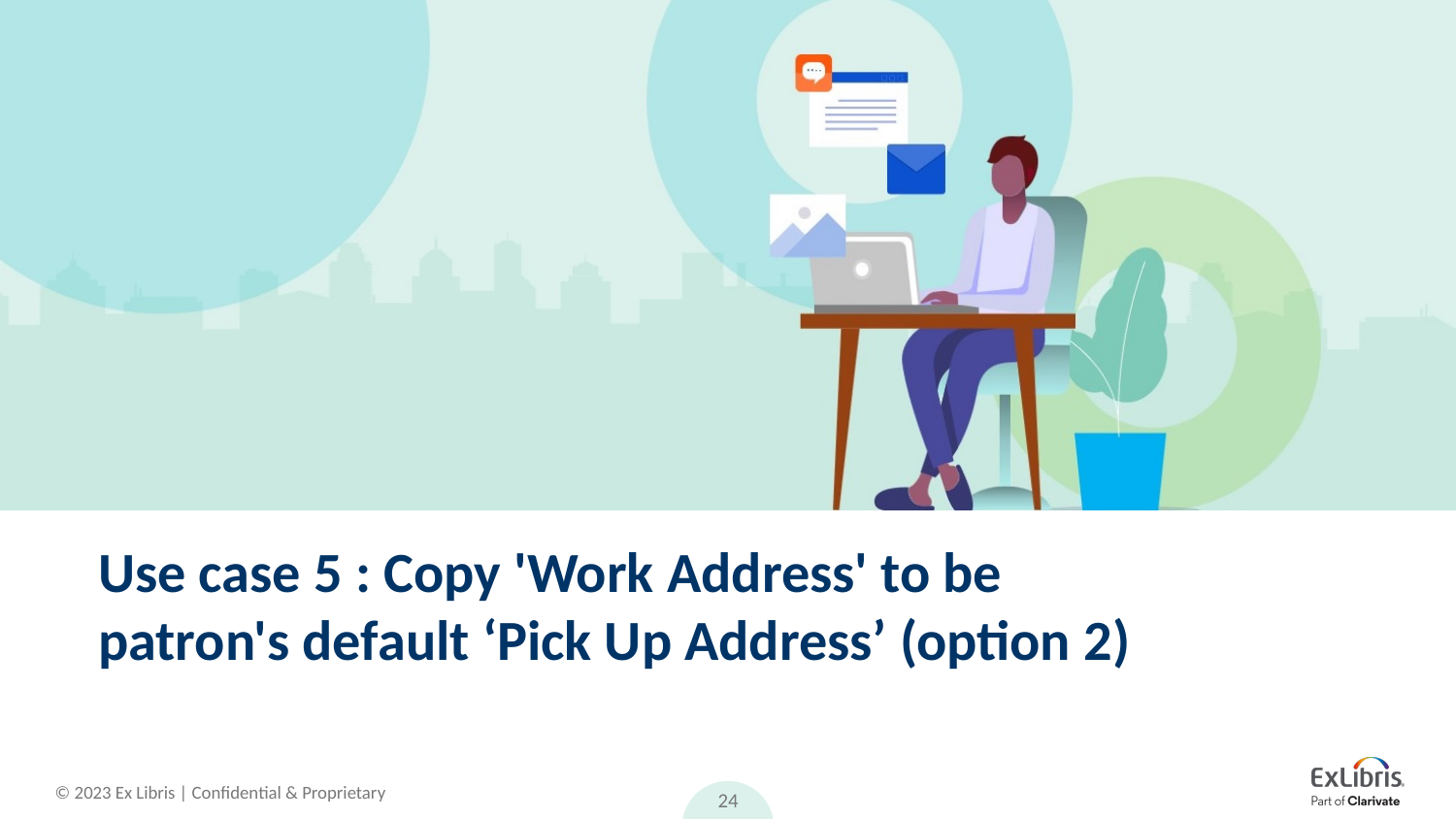

# Use case 5 : Copy 'Work Address' to be patron's default ‘Pick Up Address’ (option 2)
24